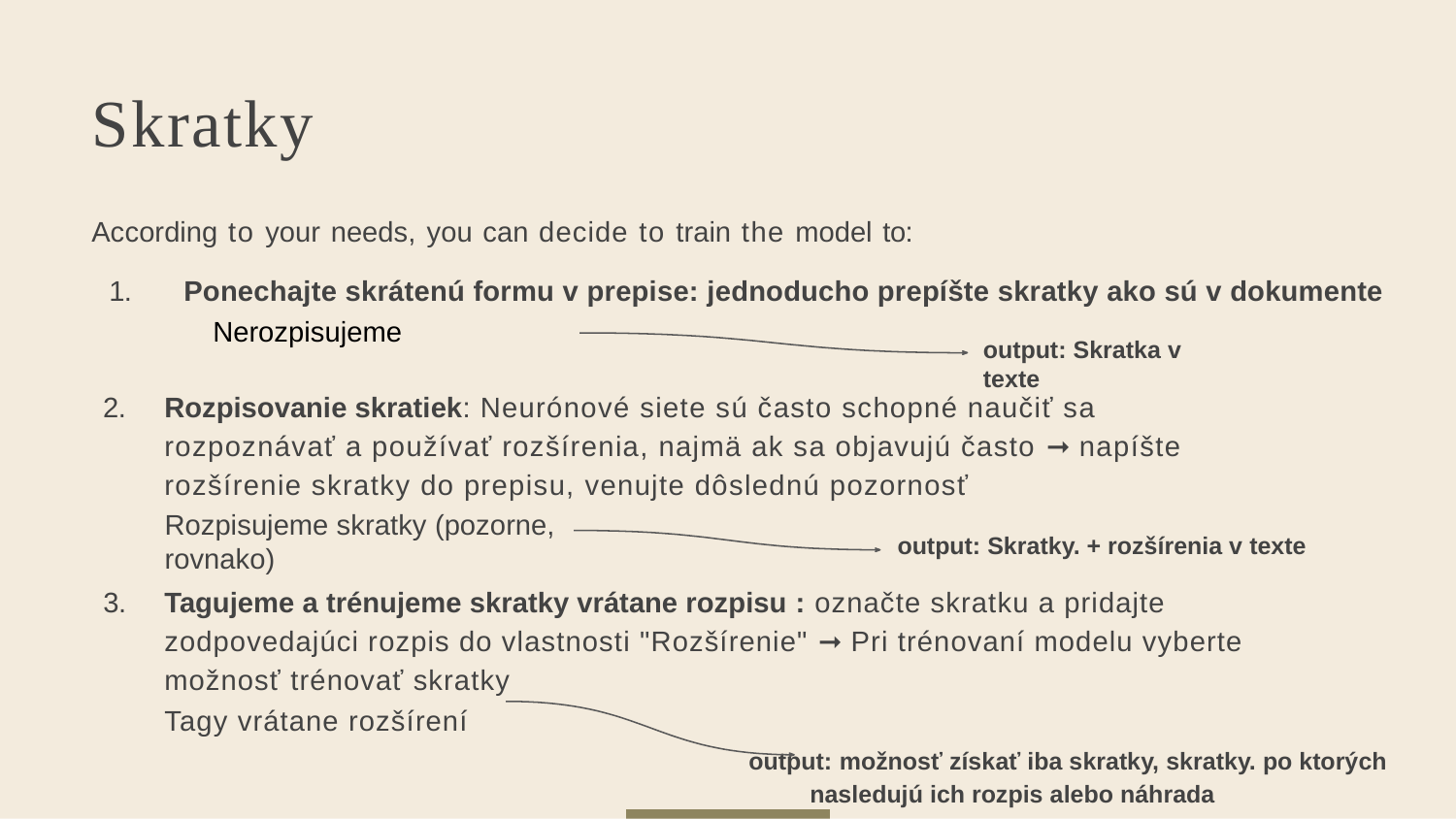

# Skratky
According to your needs, you can decide to train the model to:
1.	Ponechajte skrátenú formu v prepise: jednoducho prepíšte skratky ako sú v dokumente
Nerozpisujeme

output: Skratka v texte
2.	Rozpisovanie skratiek: Neurónové siete sú často schopné naučiť sa rozpoznávať a používať rozšírenia, najmä ak sa objavujú často ➞ napíšte rozšírenie skratky do prepisu, venujte dôslednú pozornosť
Rozpisujeme skratky (pozorne, rovnako)
output: Skratky. + rozšírenia v texte

3.	Tagujeme a trénujeme skratky vrátane rozpisu : označte skratku a pridajte zodpovedajúci rozpis do vlastnosti "Rozšírenie" ➞ Pri trénovaní modelu vyberte možnosť trénovať skratky
	Tagy vrátane rozšírení
output: možnosť získať iba skratky, skratky. po ktorých nasledujú ich rozpis alebo náhrada